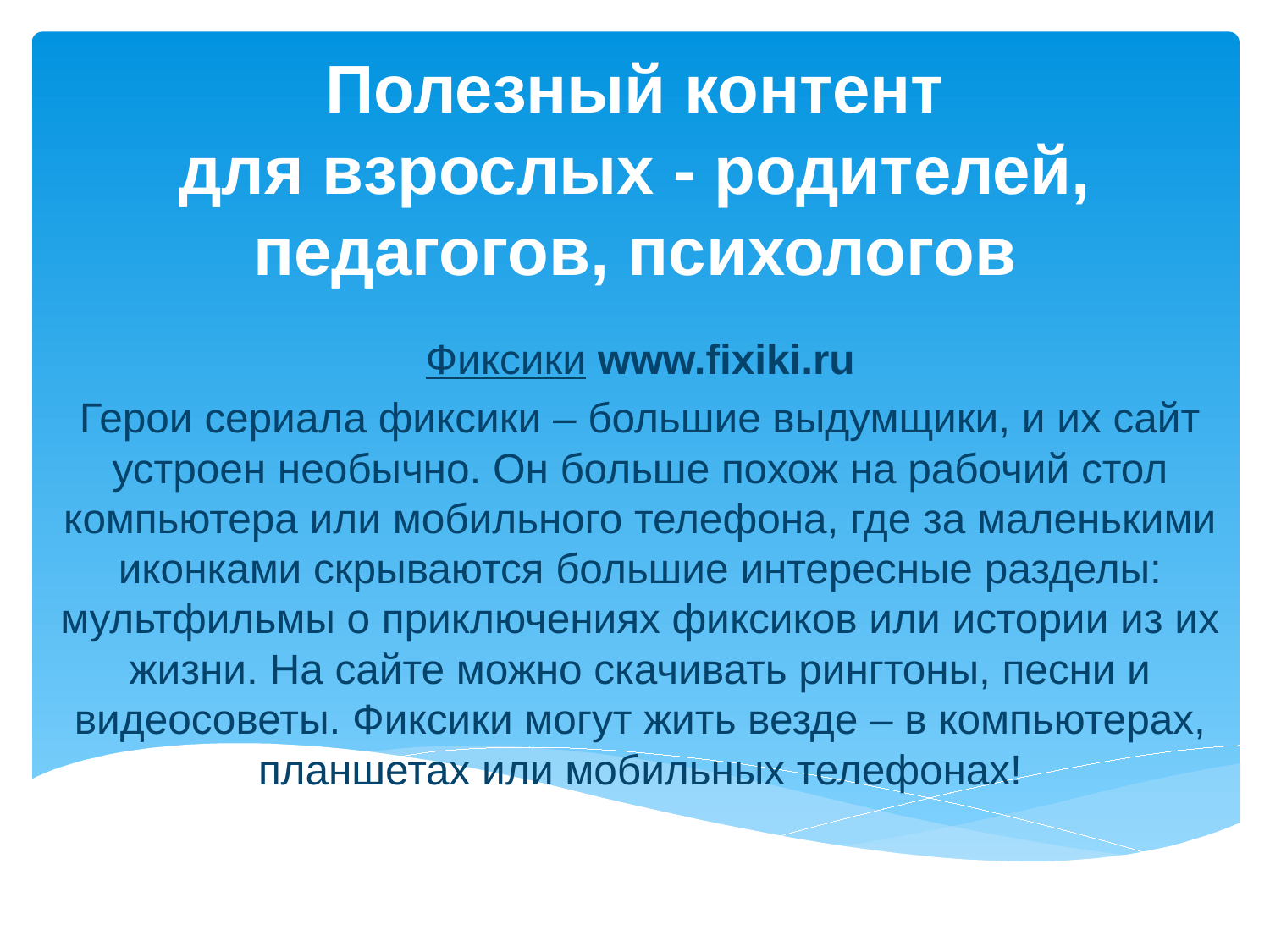

# Полезный контент для взрослых - родителей, педагогов, психологов
Фиксики www.fixiki.ru
Герои сериала фиксики – большие выдумщики, и их сайт устроен необычно. Он больше похож на рабочий стол компьютера или мобильного телефона, где за маленькими иконками скрываются большие интересные разделы: мультфильмы о приключениях фиксиков или истории из их жизни. На сайте можно скачивать рингтоны, песни и видеосоветы. Фиксики могут жить везде – в компьютерах, планшетах или мобильных телефонах!